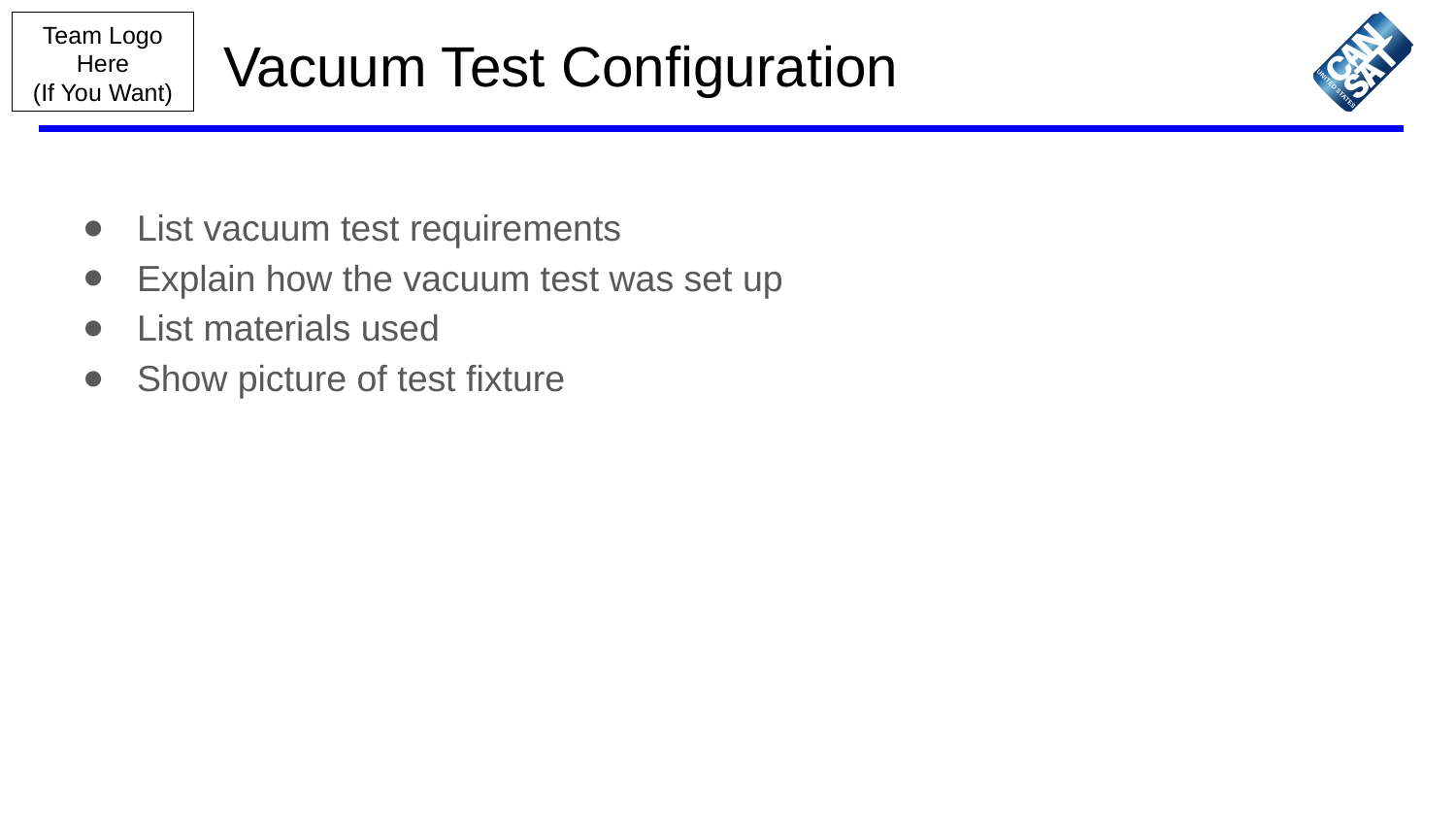

# Vacuum Test Configuration
List vacuum test requirements
Explain how the vacuum test was set up
List materials used
Show picture of test fixture